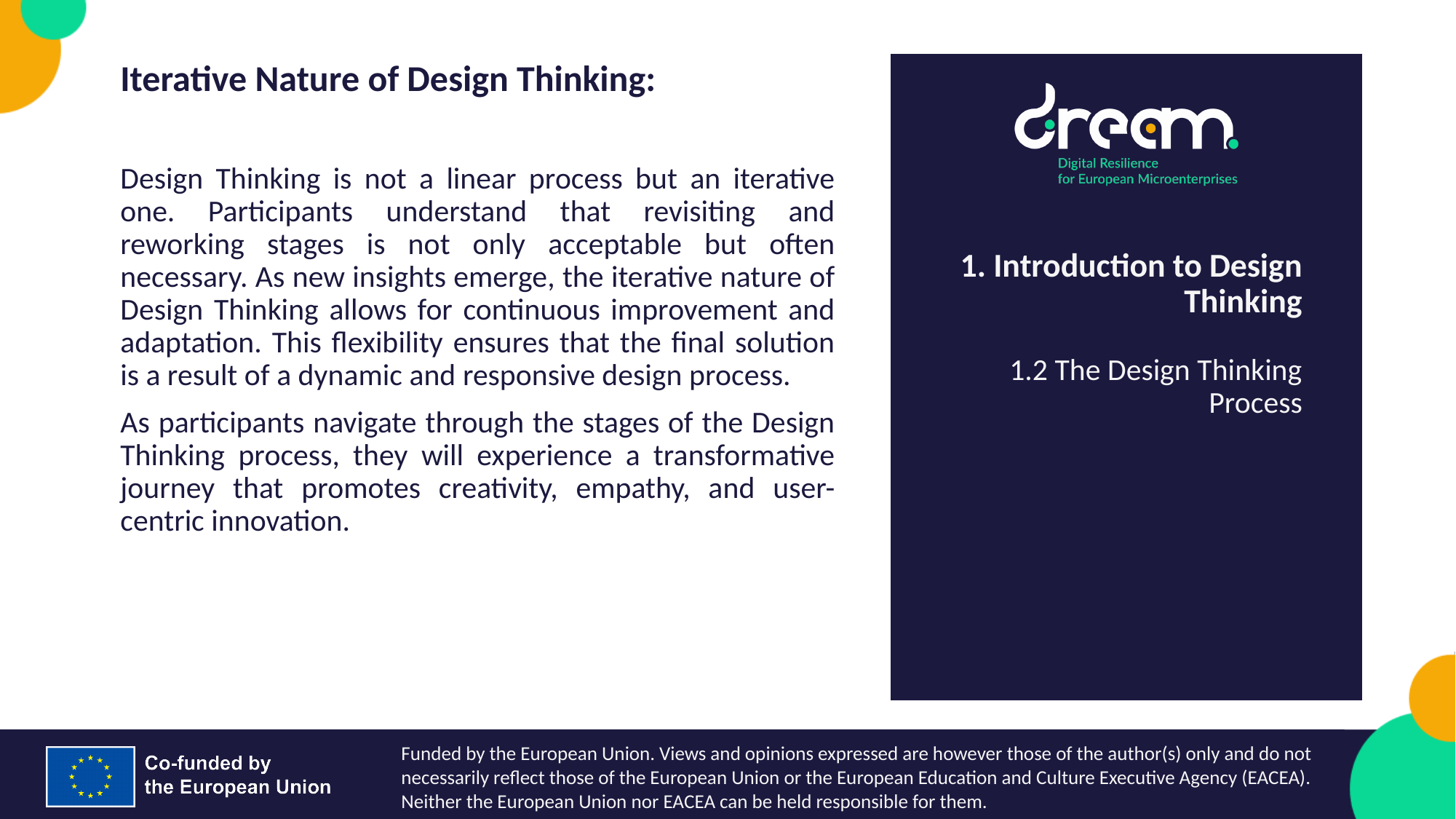

Iterative Nature of Design Thinking:

Design Thinking is not a linear process but an iterative one. Participants understand that revisiting and reworking stages is not only acceptable but often necessary. As new insights emerge, the iterative nature of Design Thinking allows for continuous improvement and adaptation. This flexibility ensures that the final solution is a result of a dynamic and responsive design process.
As participants navigate through the stages of the Design Thinking process, they will experience a transformative journey that promotes creativity, empathy, and user-centric innovation.

1. Introduction to Design Thinking
1.2 The Design Thinking Process